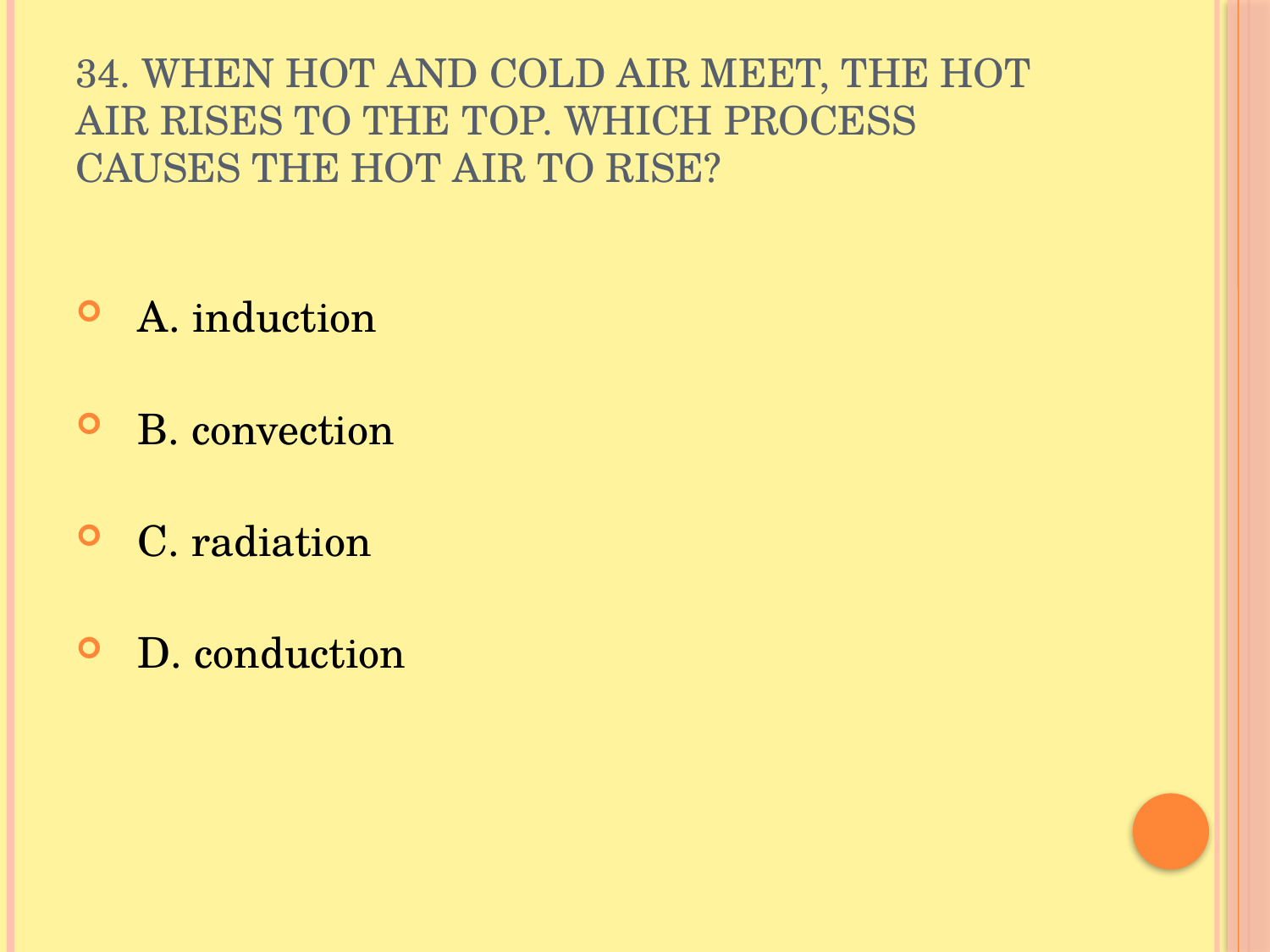

# 34. When hot and cold air meet, the hot air rises to the top. Which process causes the hot air to rise?

  A. induction
  B. convection
  C. radiation
  D. conduction